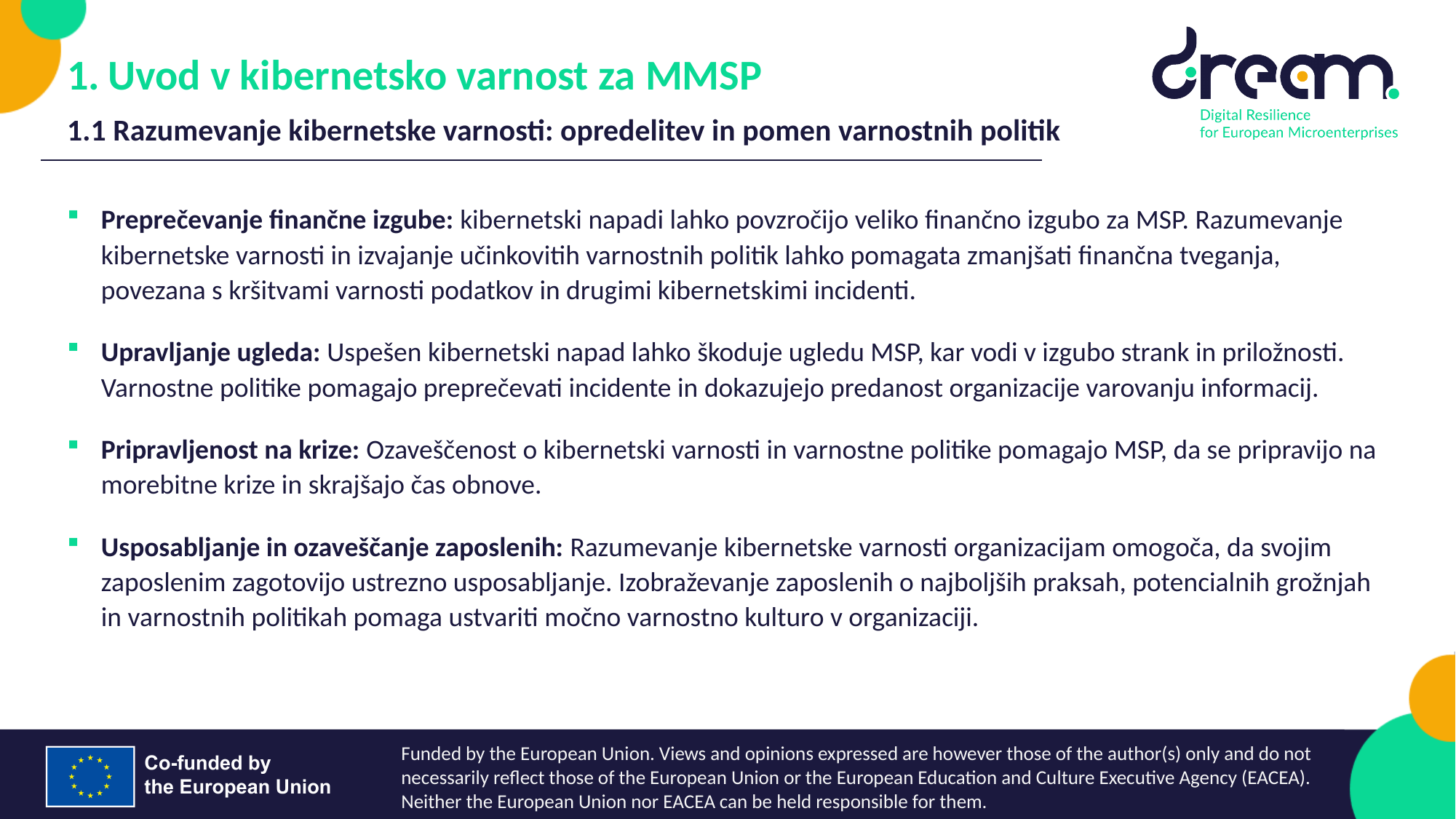

Uvod v kibernetsko varnost za MMSP
1.1 Razumevanje kibernetske varnosti: opredelitev in pomen varnostnih politik
Preprečevanje finančne izgube: kibernetski napadi lahko povzročijo veliko finančno izgubo za MSP. Razumevanje kibernetske varnosti in izvajanje učinkovitih varnostnih politik lahko pomagata zmanjšati finančna tveganja, povezana s kršitvami varnosti podatkov in drugimi kibernetskimi incidenti.
Upravljanje ugleda: Uspešen kibernetski napad lahko škoduje ugledu MSP, kar vodi v izgubo strank in priložnosti. Varnostne politike pomagajo preprečevati incidente in dokazujejo predanost organizacije varovanju informacij.
Pripravljenost na krize: Ozaveščenost o kibernetski varnosti in varnostne politike pomagajo MSP, da se pripravijo na morebitne krize in skrajšajo čas obnove.
Usposabljanje in ozaveščanje zaposlenih: Razumevanje kibernetske varnosti organizacijam omogoča, da svojim zaposlenim zagotovijo ustrezno usposabljanje. Izobraževanje zaposlenih o najboljših praksah, potencialnih grožnjah in varnostnih politikah pomaga ustvariti močno varnostno kulturo v organizaciji.